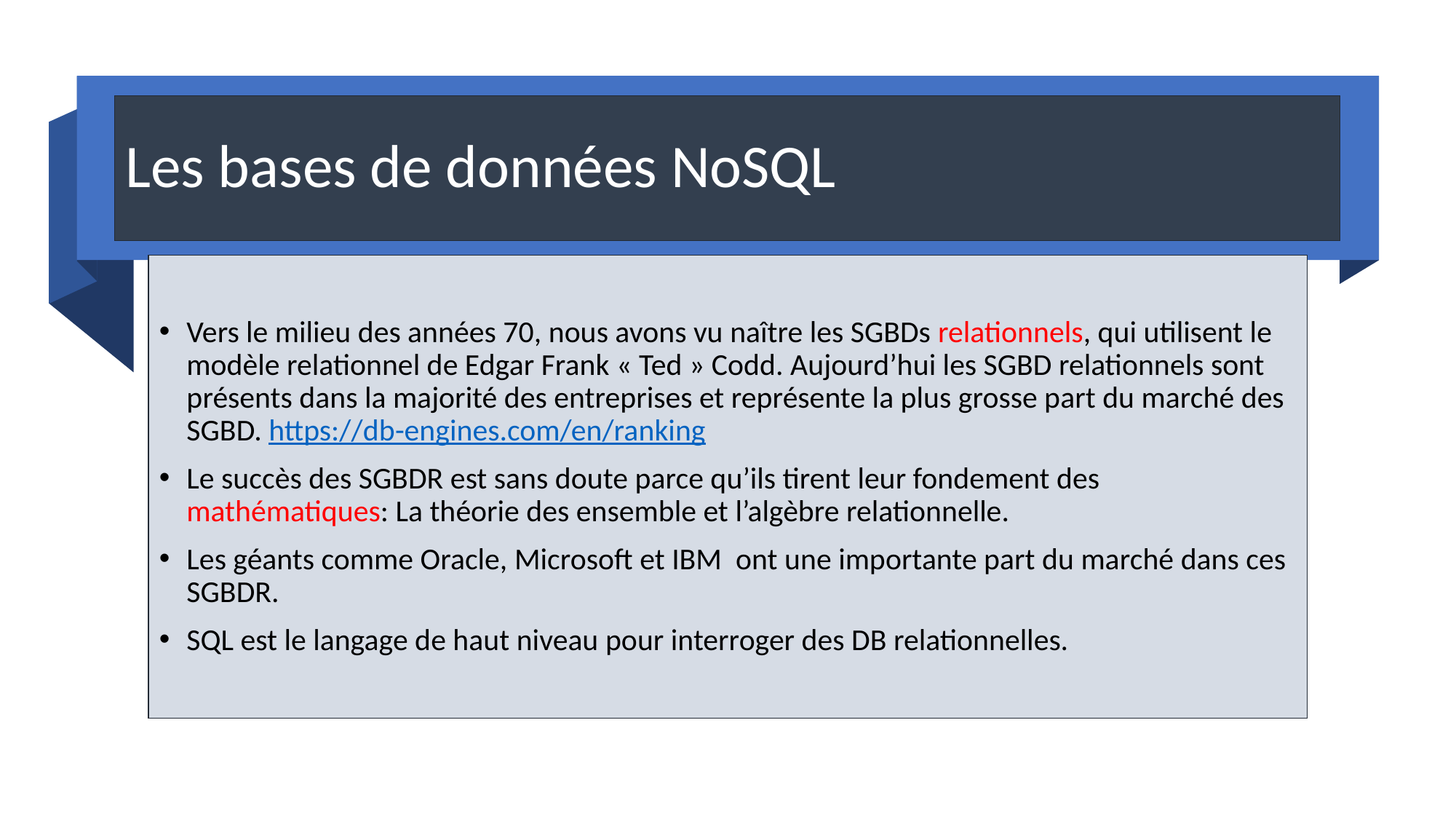

# Les bases de données NoSQL

Vers le milieu des années 70, nous avons vu naître les SGBDs relationnels, qui utilisent le modèle relationnel de Edgar Frank « Ted » Codd. Aujourd’hui les SGBD relationnels sont présents dans la majorité des entreprises et représente la plus grosse part du marché des SGBD. https://db-engines.com/en/ranking
Le succès des SGBDR est sans doute parce qu’ils tirent leur fondement des mathématiques: La théorie des ensemble et l’algèbre relationnelle.
Les géants comme Oracle, Microsoft et IBM  ont une importante part du marché dans ces SGBDR.
SQL est le langage de haut niveau pour interroger des DB relationnelles.